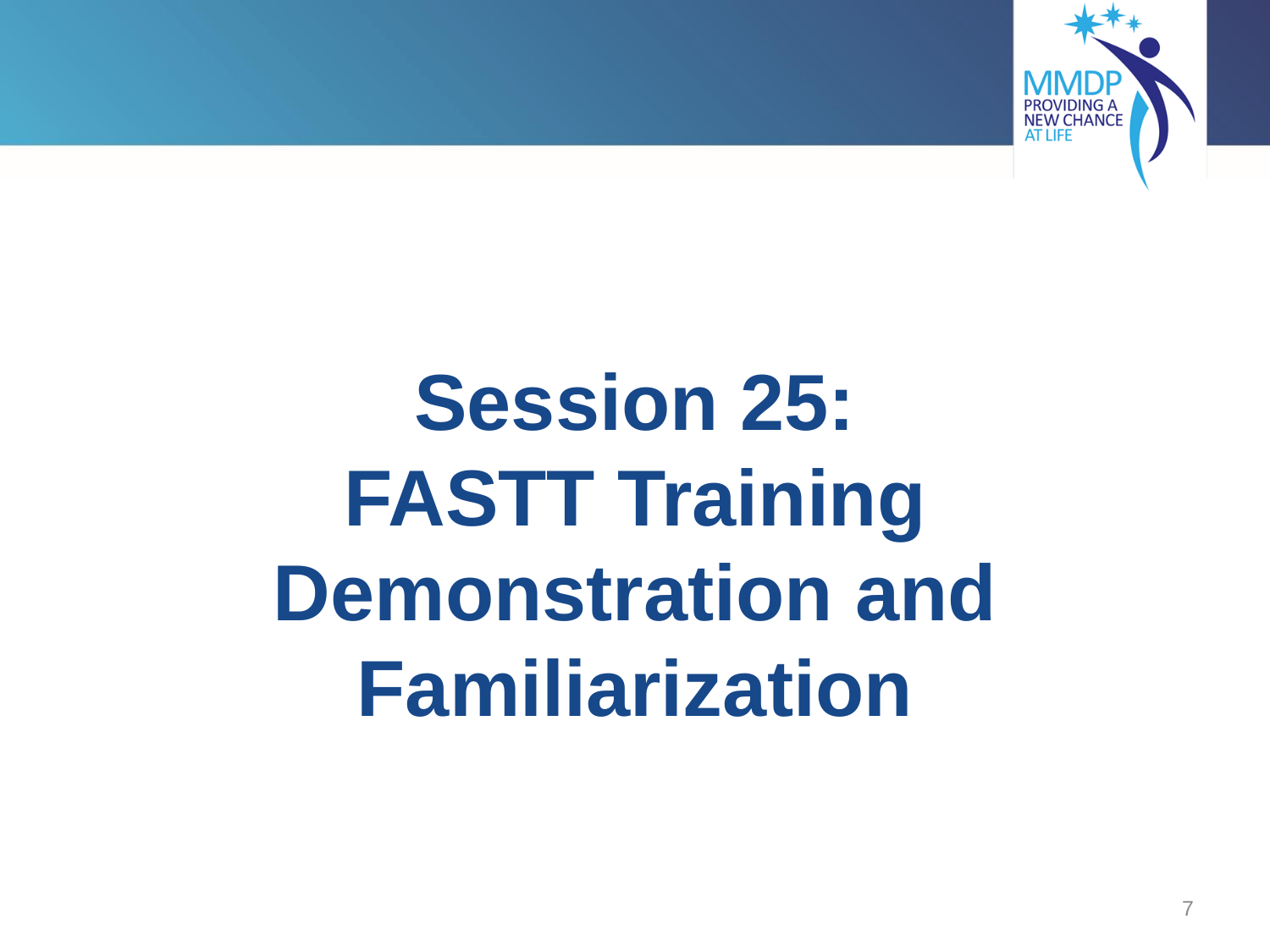

# Session 25: FASTT Training Demonstration and Familiarization
7